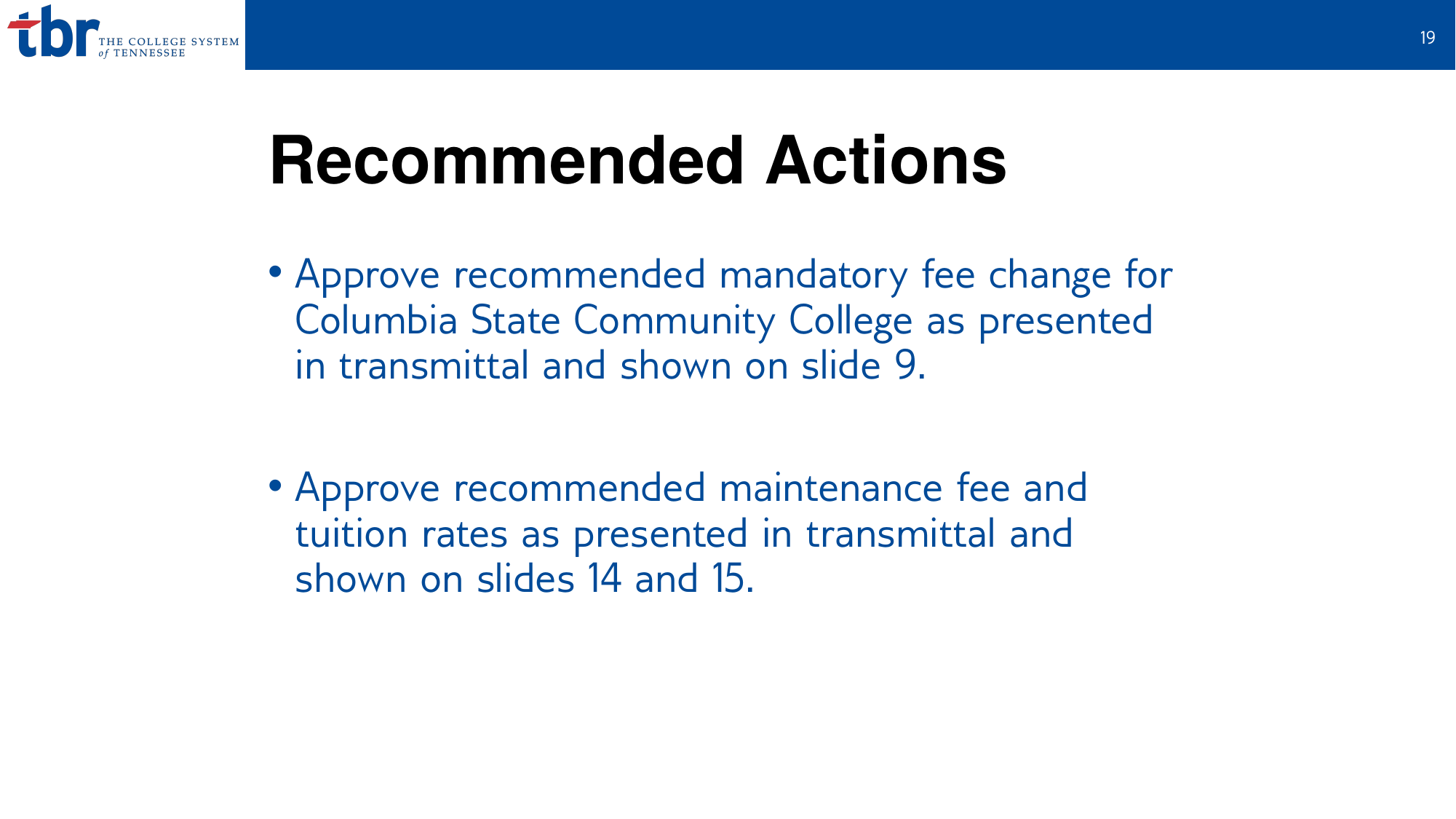

19
# Recommended Actions
Approve recommended mandatory fee change for Columbia State Community College as presented in transmittal and shown on slide 9.

Approve recommended maintenance fee and tuition rates as presented in transmittal and shown on slides 14 and 15.